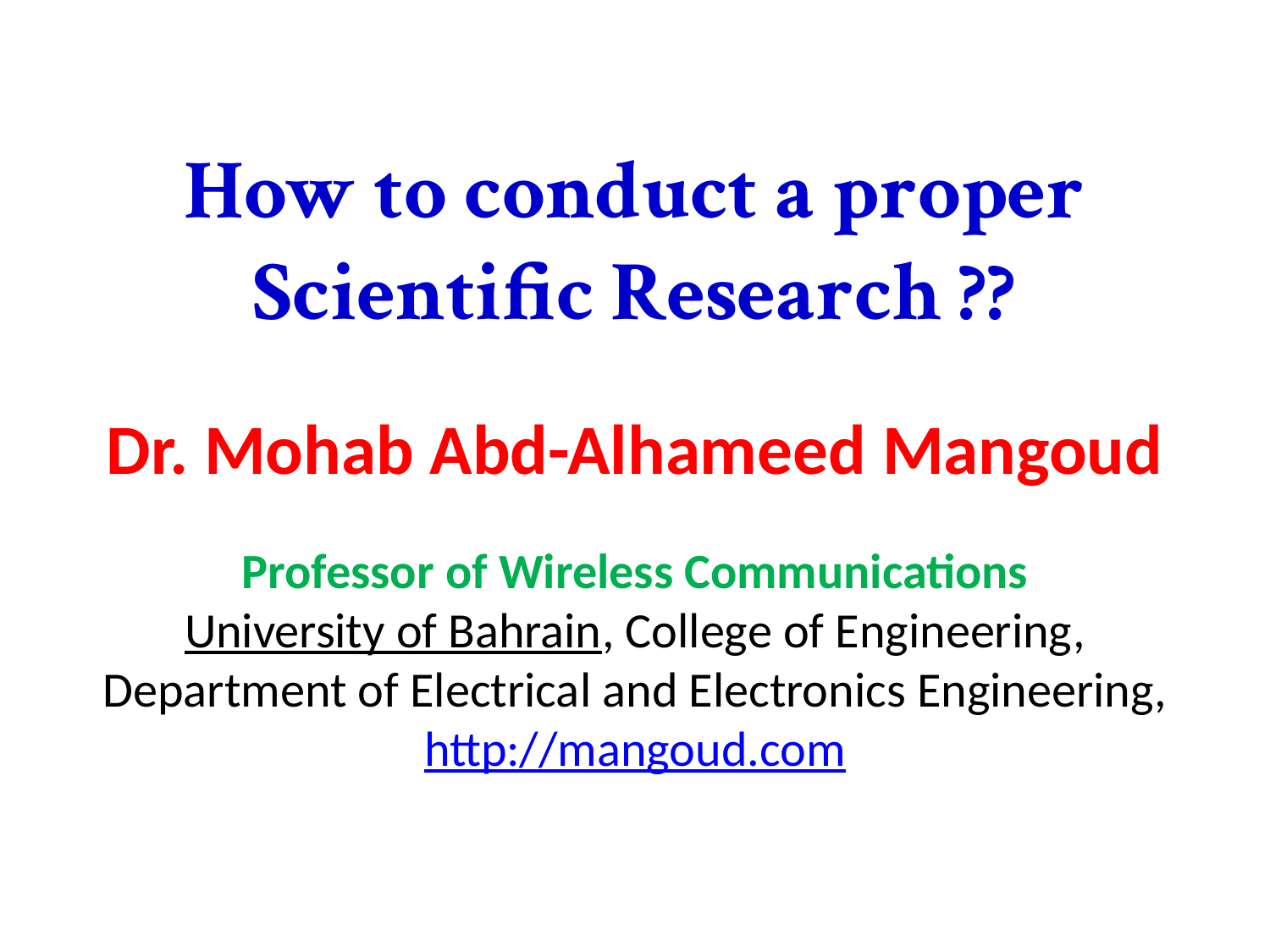

How to conduct a proper Scientific Research ??

Dr. Mohab Abd-Alhameed Mangoud
Professor of Wireless Communications
University of Bahrain, College of Engineering,
Department of Electrical and Electronics Engineering,
http://mangoud.com